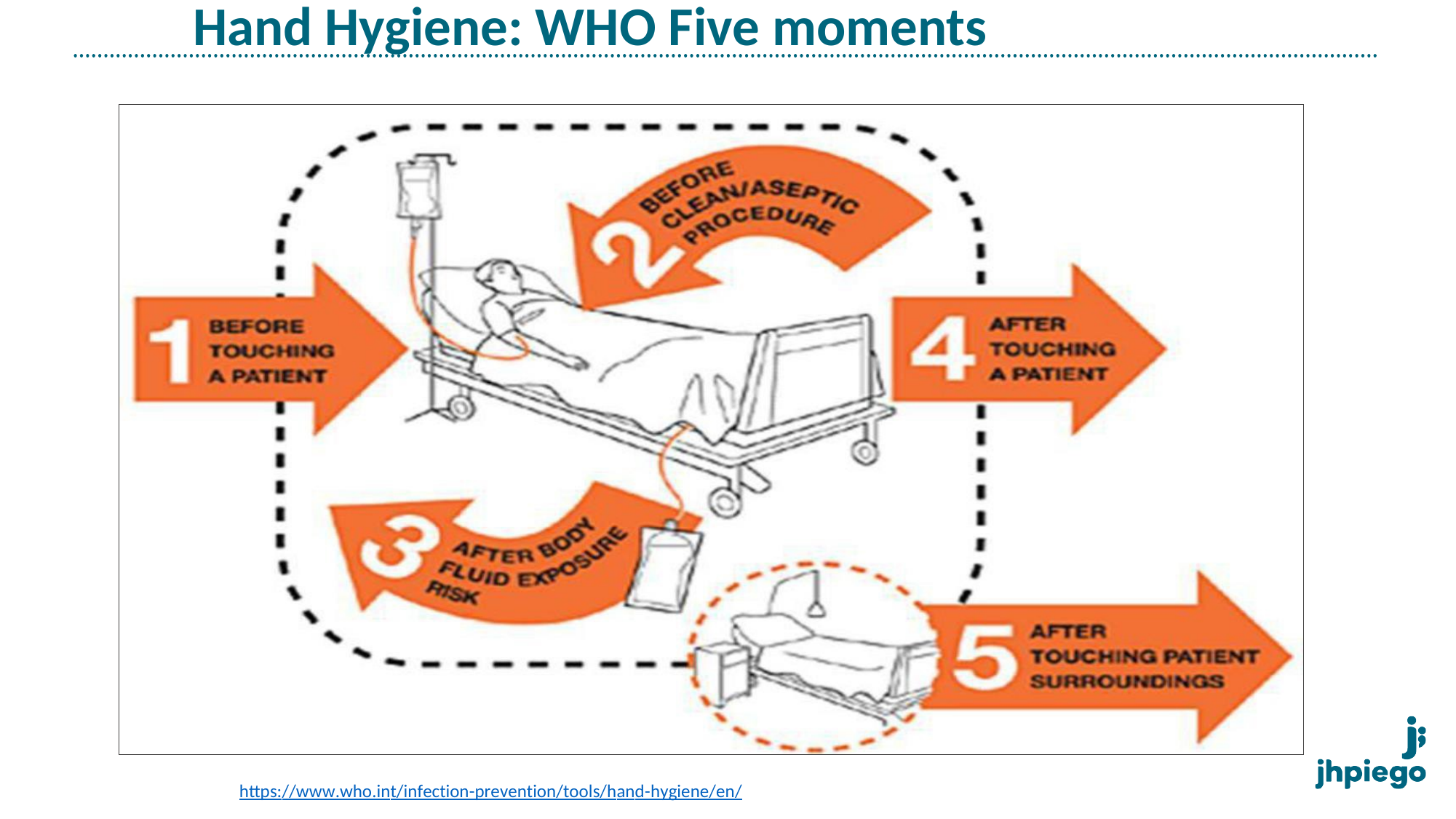

# Hand Hygiene: WHO Five moments

https://www.who.int/infection-prevention/tools/hand-hygiene/en/